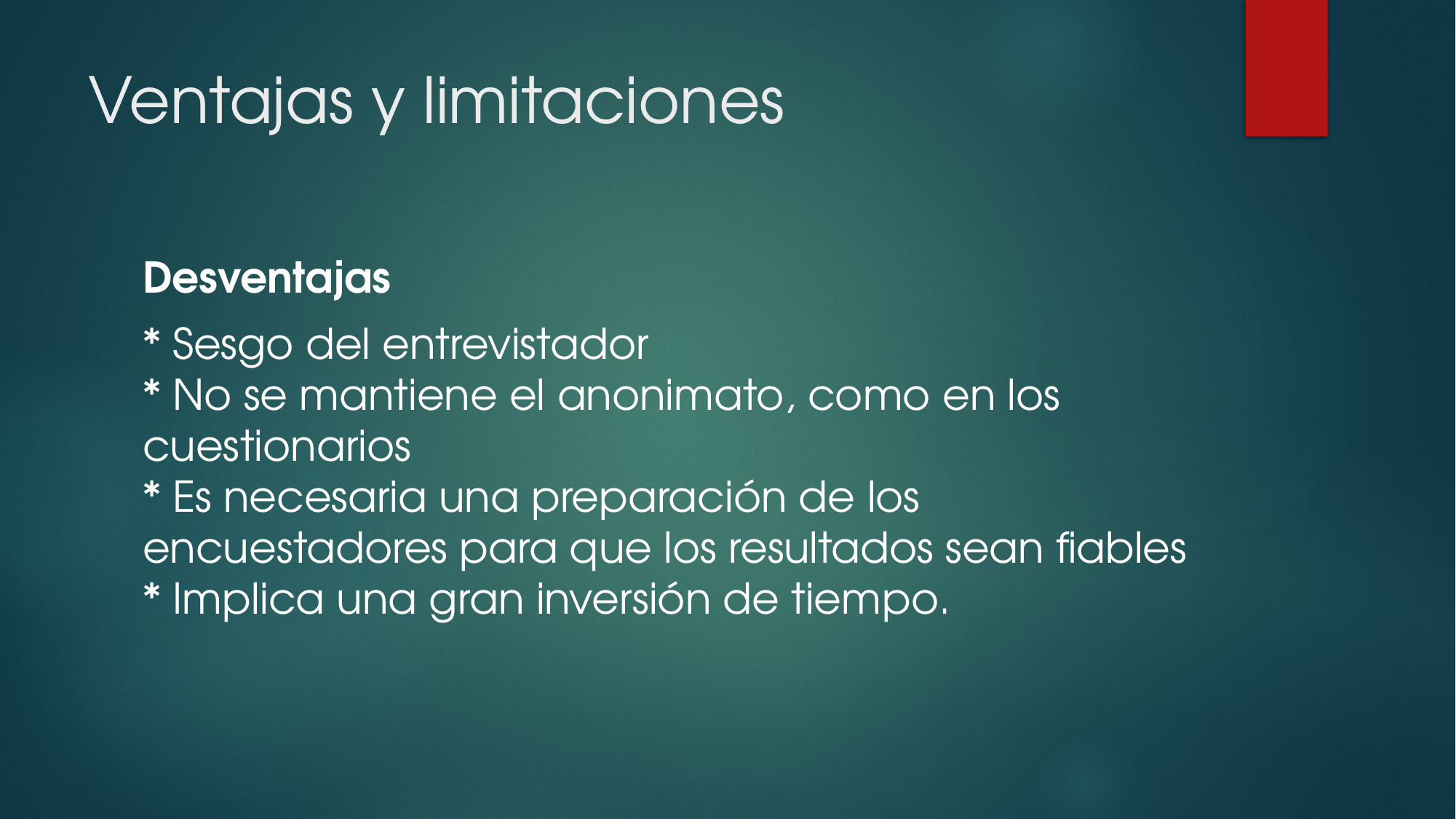

# Ventajas y limitaciones
Desventajas
* Sesgo del entrevistador
* No se mantiene el anonimato, como en los cuestionarios
* Es necesaria una preparación de los encuestadores para que los resultados sean fiables
* Implica una gran inversión de tiempo.